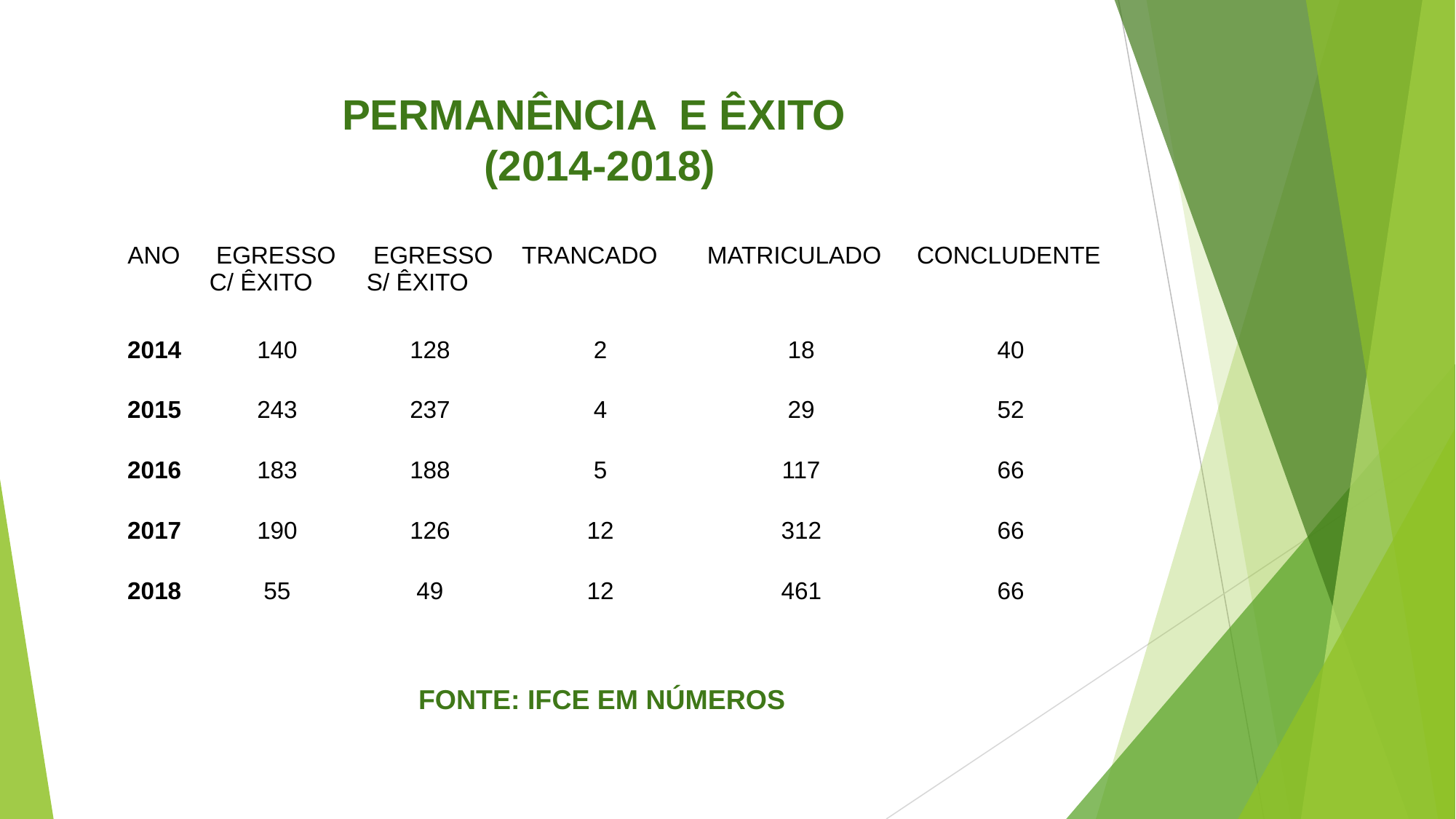

# PERMANÊNCIA  E ÊXITO (2014-2018)
| ANO | EGRESSO C/ ÊXITO | EGRESSO S/ ÊXITO | TRANCADO | MATRICULADO | CONCLUDENTE |
| --- | --- | --- | --- | --- | --- |
| 2014 | 140 | 128 | 2 | 18 | 40 |
| 2015 | 243 | 237 | 4 | 29 | 52 |
| 2016 | 183 | 188 | 5 | 117 | 66 |
| 2017 | 190 | 126 | 12 | 312 | 66 |
| 2018 | 55 | 49 | 12 | 461 | 66 |
FONTE: IFCE EM NÚMEROS